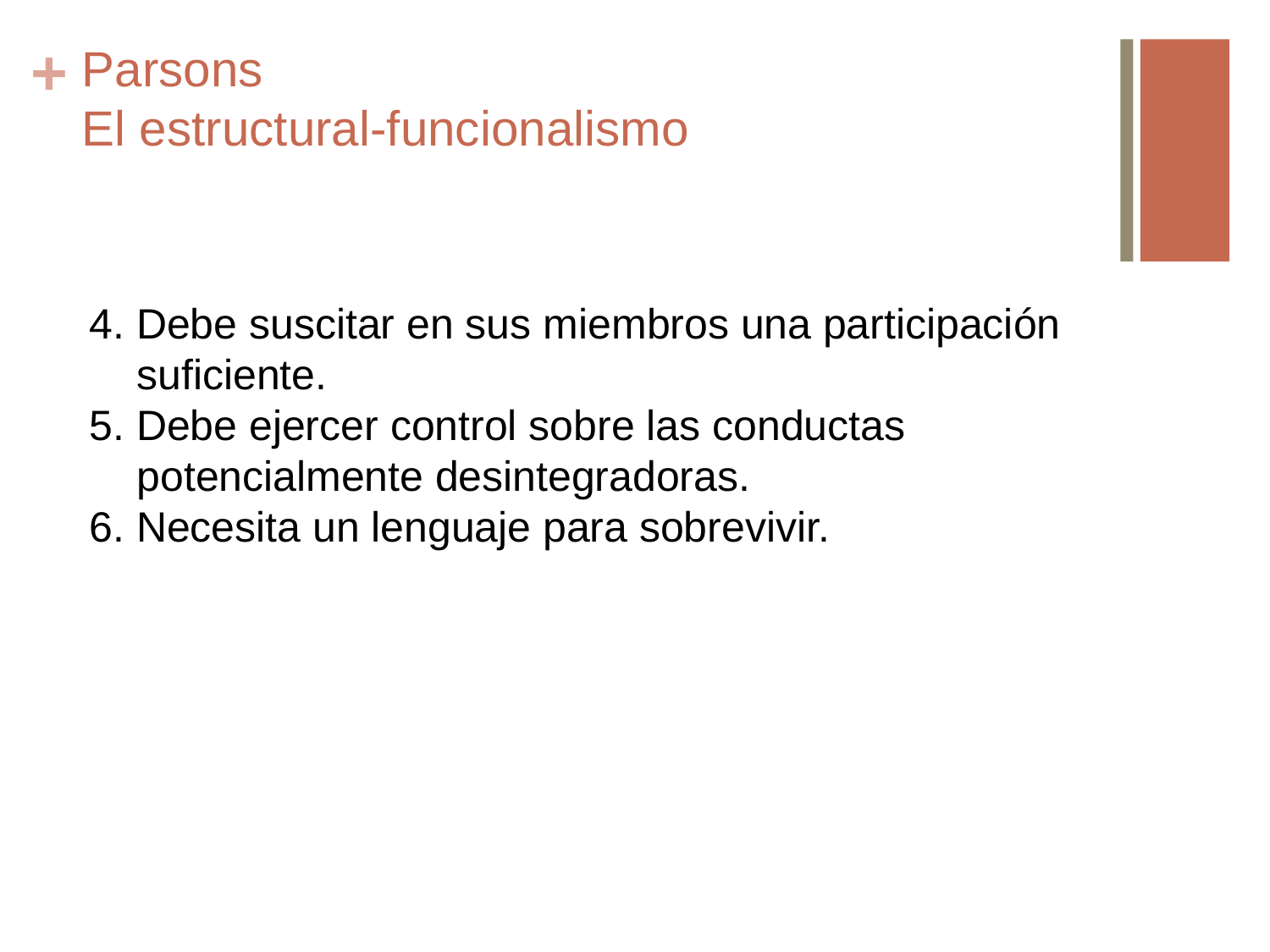

# Parsons El estructural-funcionalismo

4. Debe suscitar en sus miembros una participación
    suficiente.
5. Debe ejercer control sobre las conductas
    potencialmente desintegradoras.
6. Necesita un lenguaje para sobrevivir.